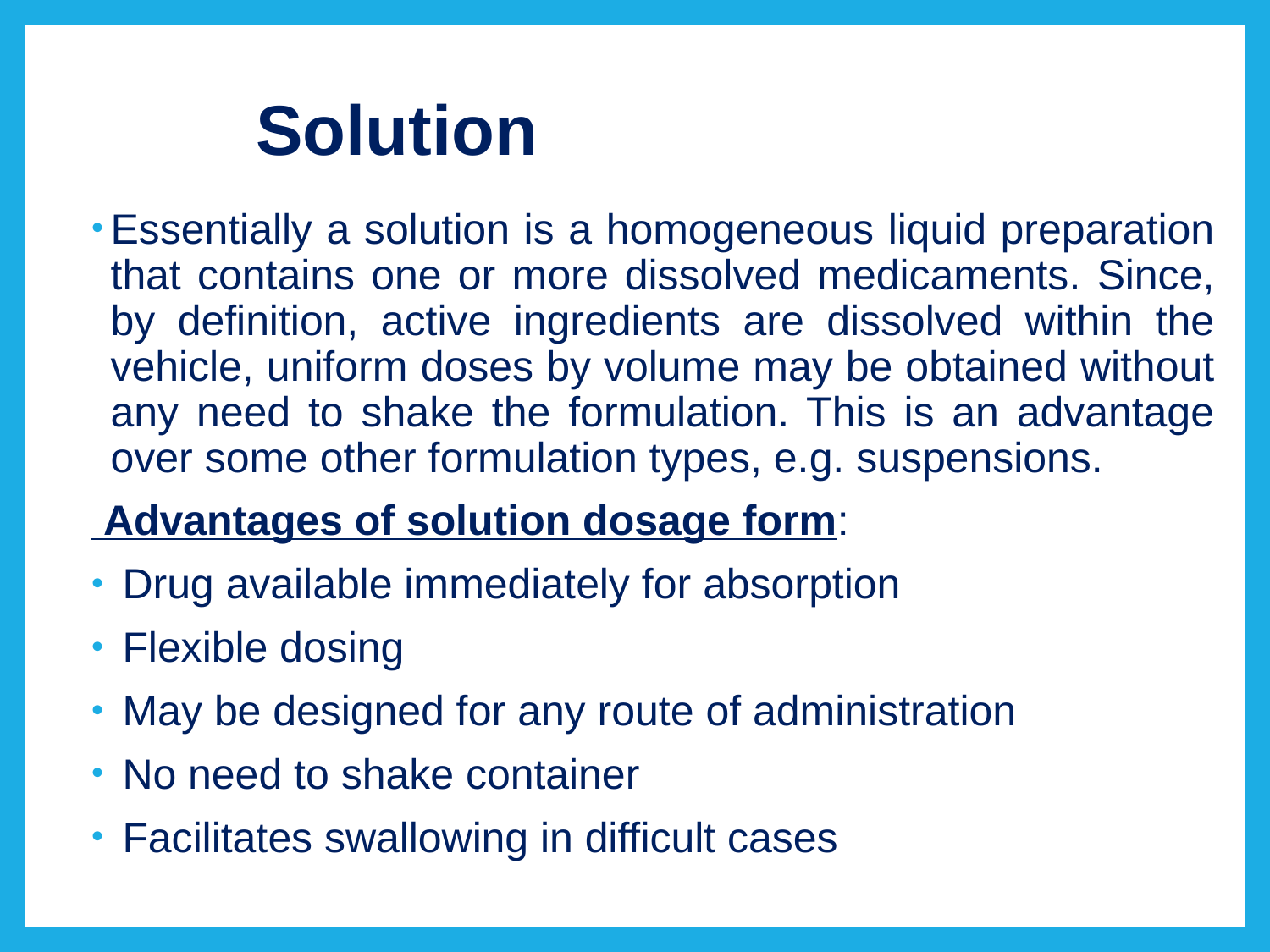

# Solution
Essentially a solution is a homogeneous liquid preparation that contains one or more dissolved medicaments. Since, by definition, active ingredients are dissolved within the vehicle, uniform doses by volume may be obtained without any need to shake the formulation. This is an advantage over some other formulation types, e.g. suspensions.
 Advantages of solution dosage form:
 Drug available immediately for absorption
 Flexible dosing
 May be designed for any route of administration
 No need to shake container
 Facilitates swallowing in difficult cases